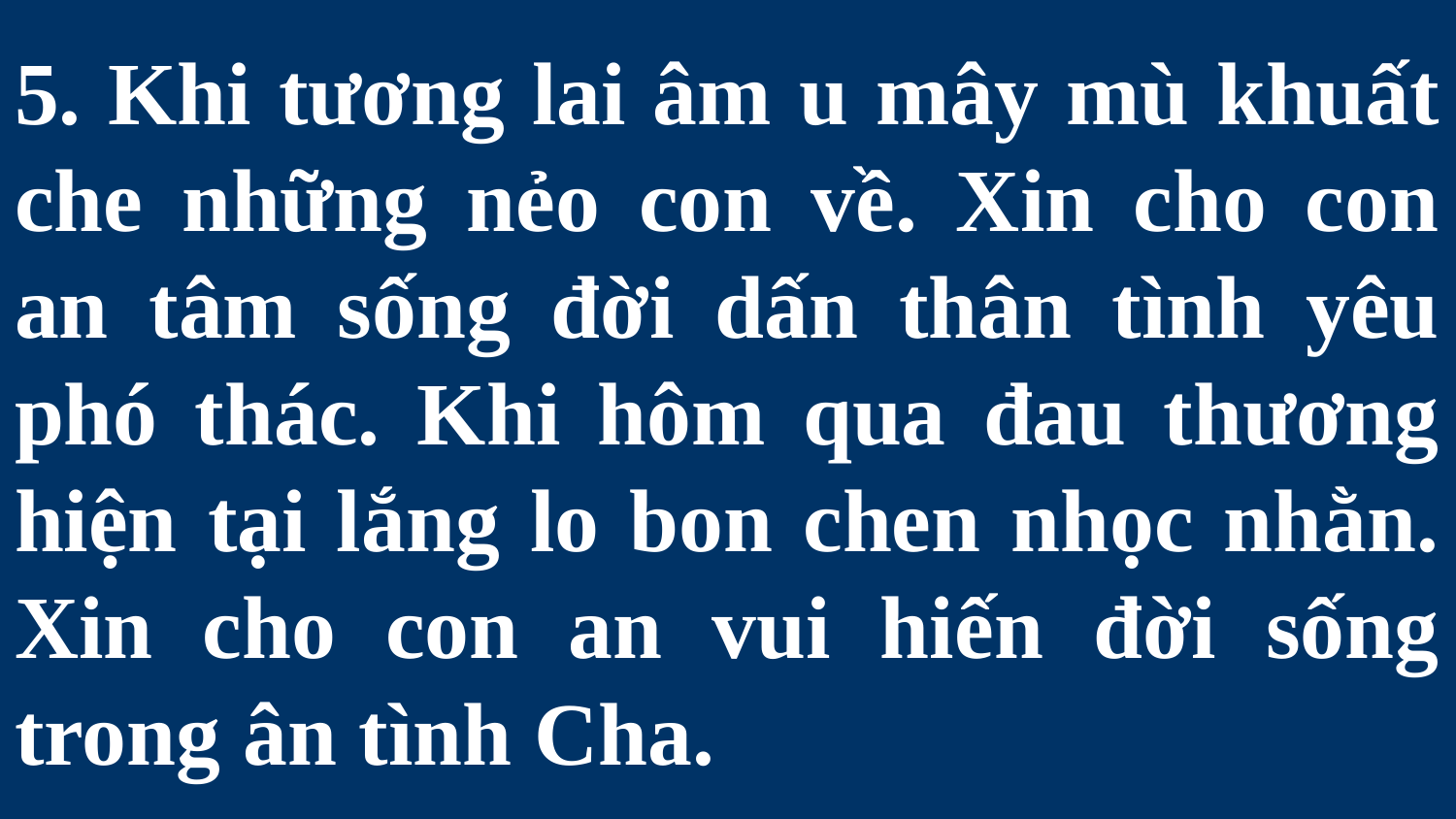

# 5. Khi tương lai âm u mây mù khuất che những nẻo con về. Xin cho con an tâm sống đời dấn thân tình yêu phó thác. Khi hôm qua đau thương hiện tại lắng lo bon chen nhọc nhằn. Xin cho con an vui hiến đời sống trong ân tình Cha.